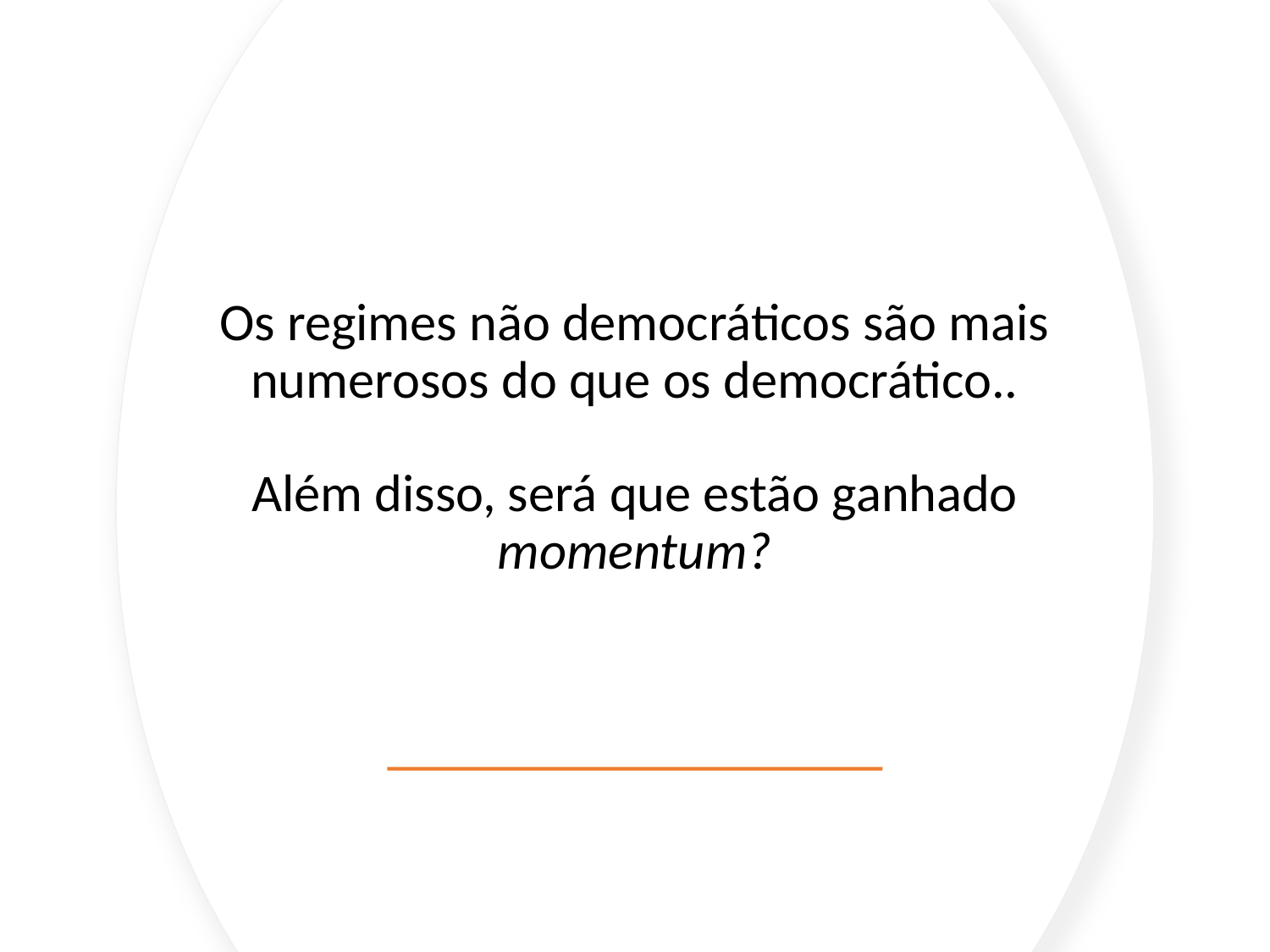

# Os regimes não democráticos são mais numerosos do que os democrático.. Além disso, será que estão ganhado momentum?